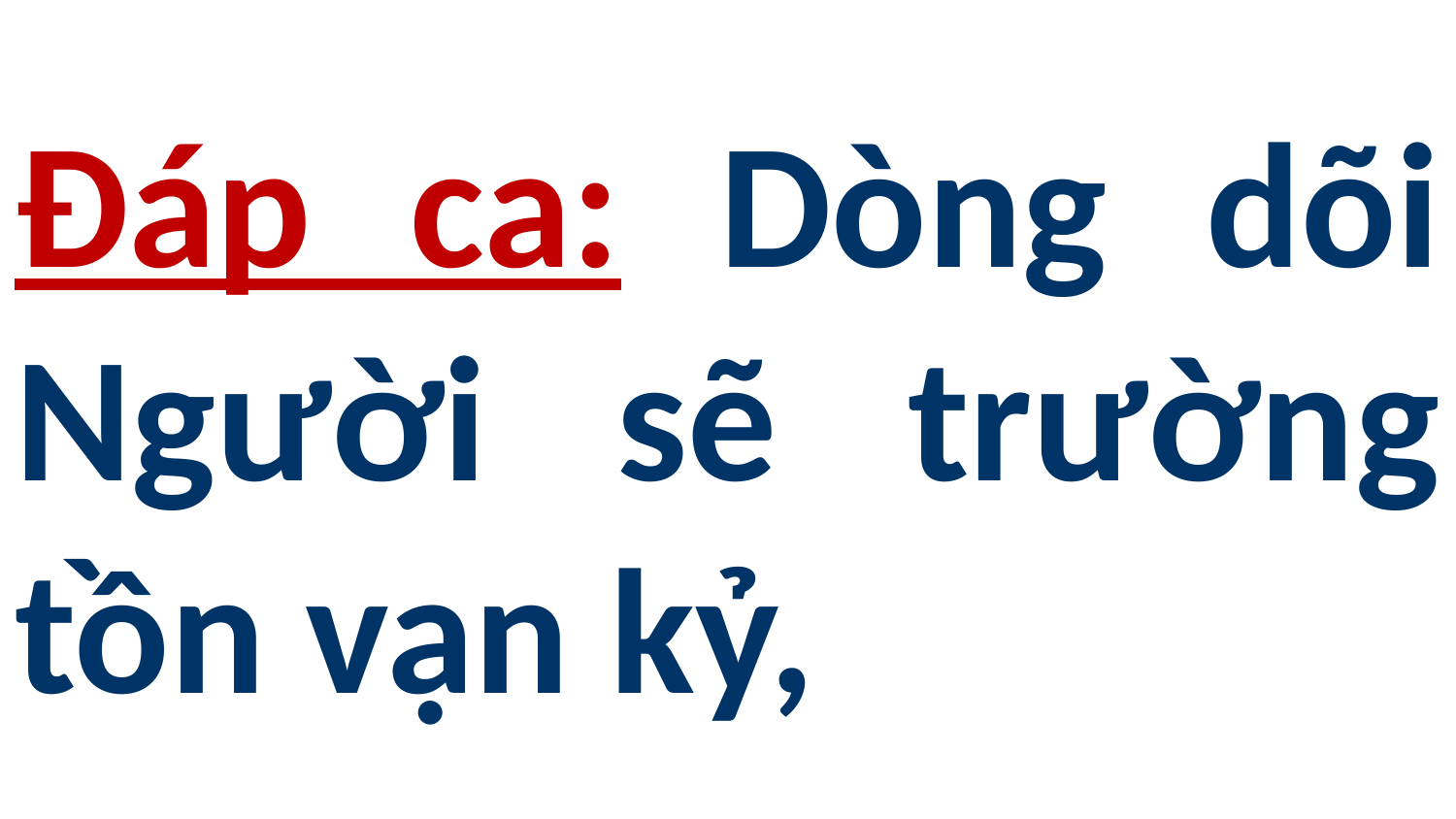

# Đáp ca: Dòng dõi Người sẽ trường tồn vạn kỷ,